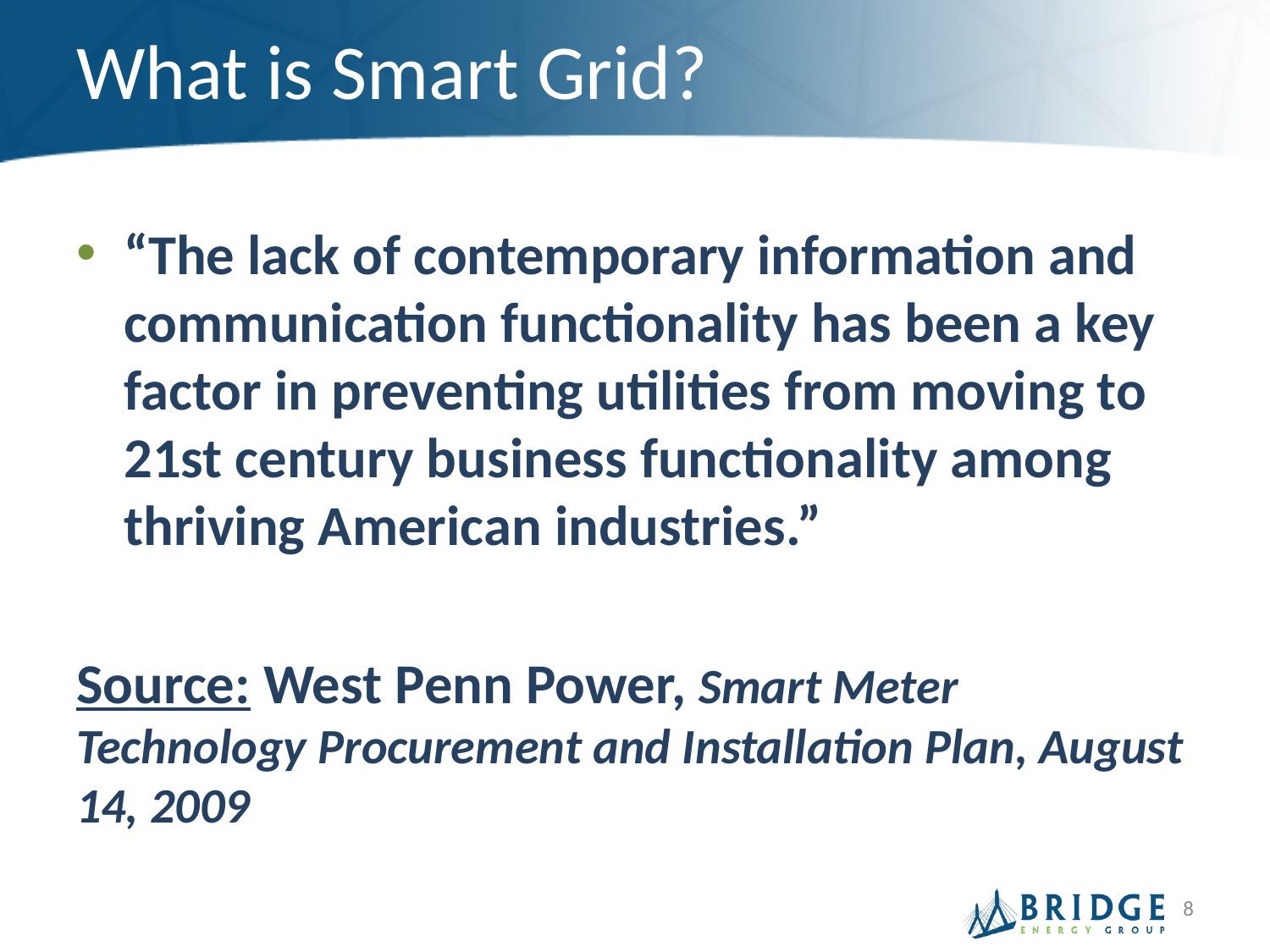

# What is Smart Grid?
“The lack of contemporary information and communication functionality has been a key factor in preventing utilities from moving to 21st century business functionality among thriving American industries.”

Source: West Penn Power, Smart Meter Technology Procurement and Installation Plan, August 14, 2009
8